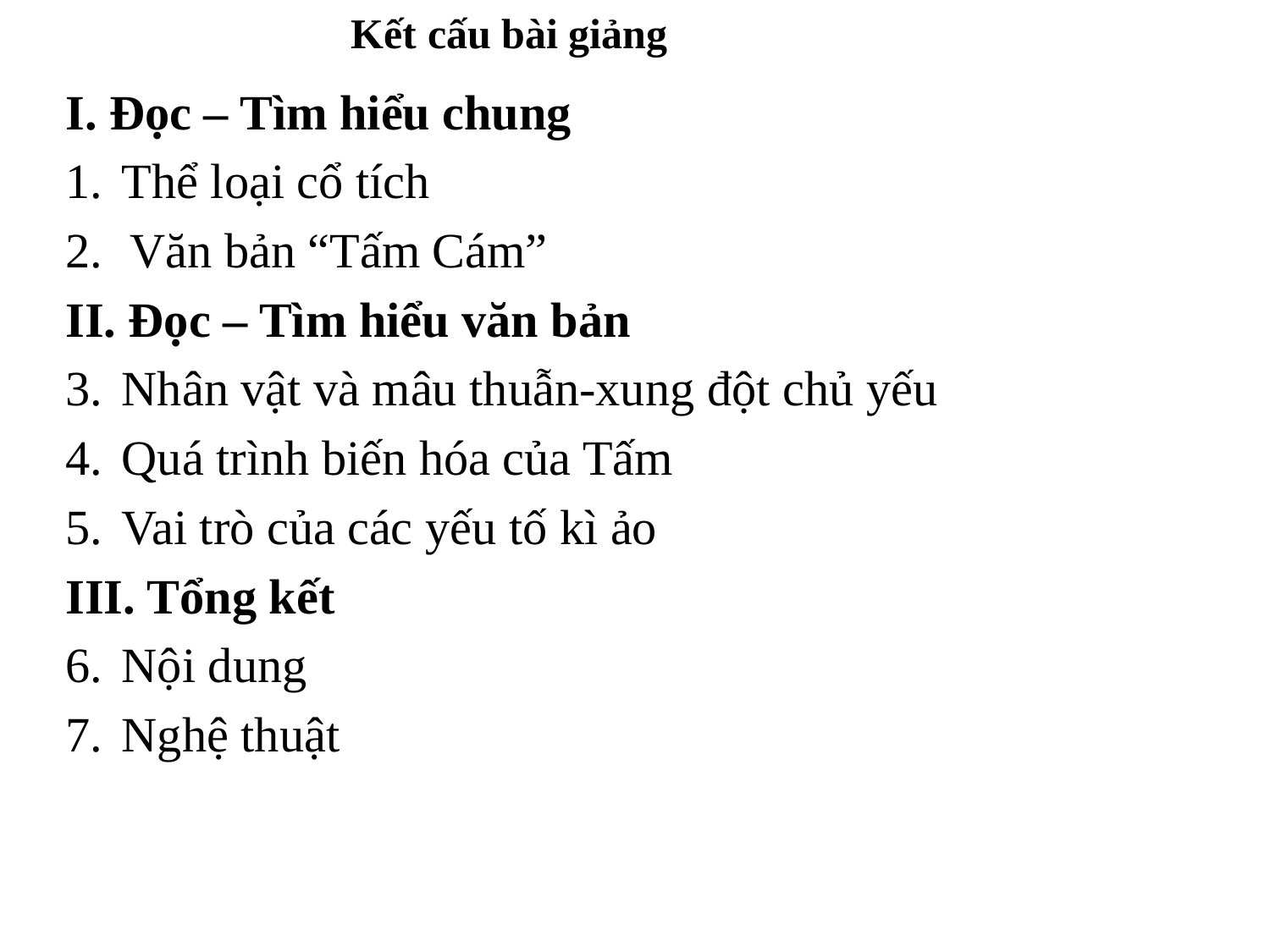

Kết cấu bài giảng
I. Đọc – Tìm hiểu chung
Thể loại cổ tích
Văn bản “Tấm Cám”
II. Đọc – Tìm hiểu văn bản
Nhân vật và mâu thuẫn-xung đột chủ yếu
Quá trình biến hóa của Tấm
Vai trò của các yếu tố kì ảo
III. Tổng kết
Nội dung
Nghệ thuật